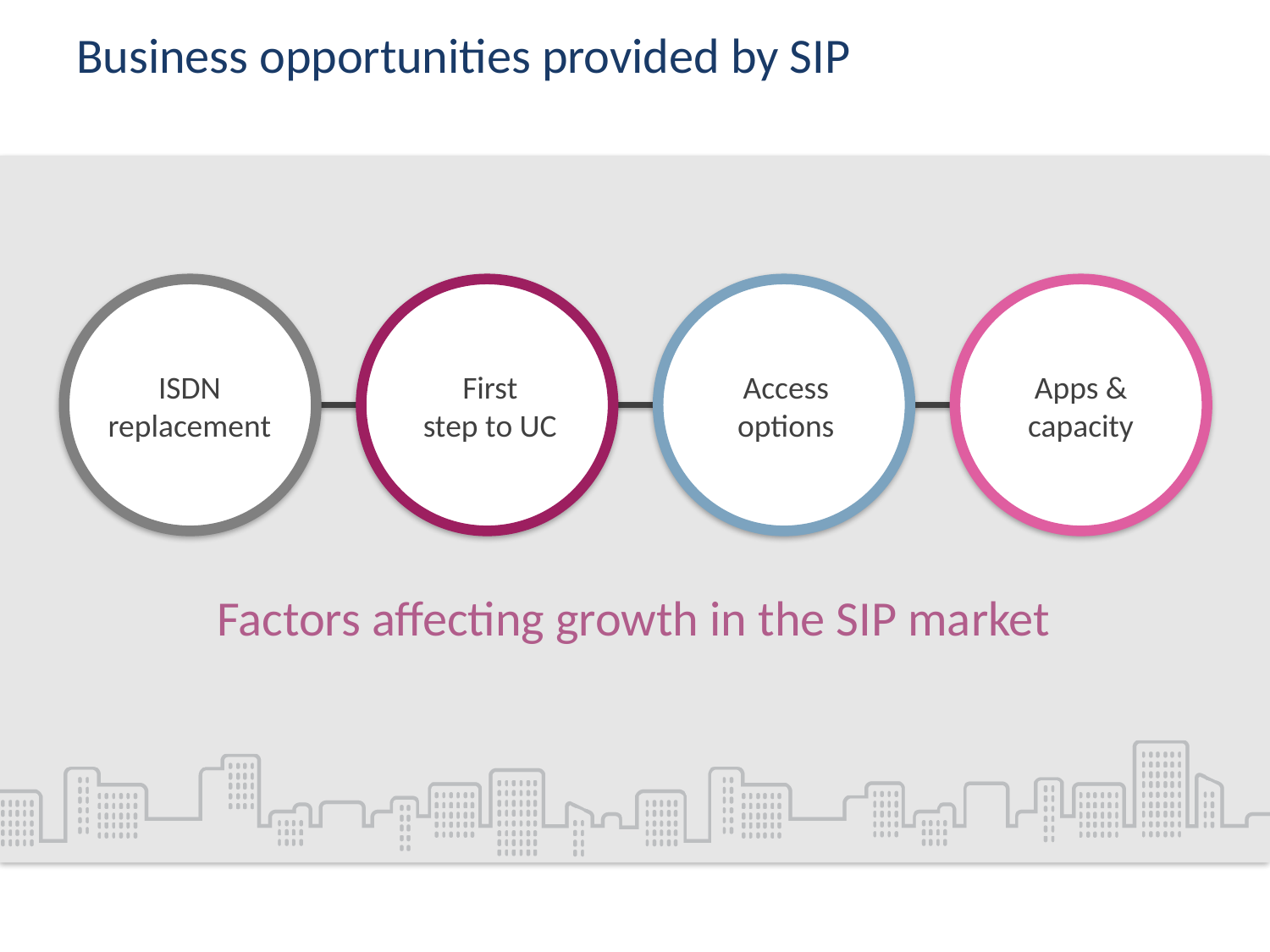

# Business opportunities provided by SIP

ISDN
replacement

First
step to UC

Access
options

Apps &
capacity
Factors affecting growth in the SIP market